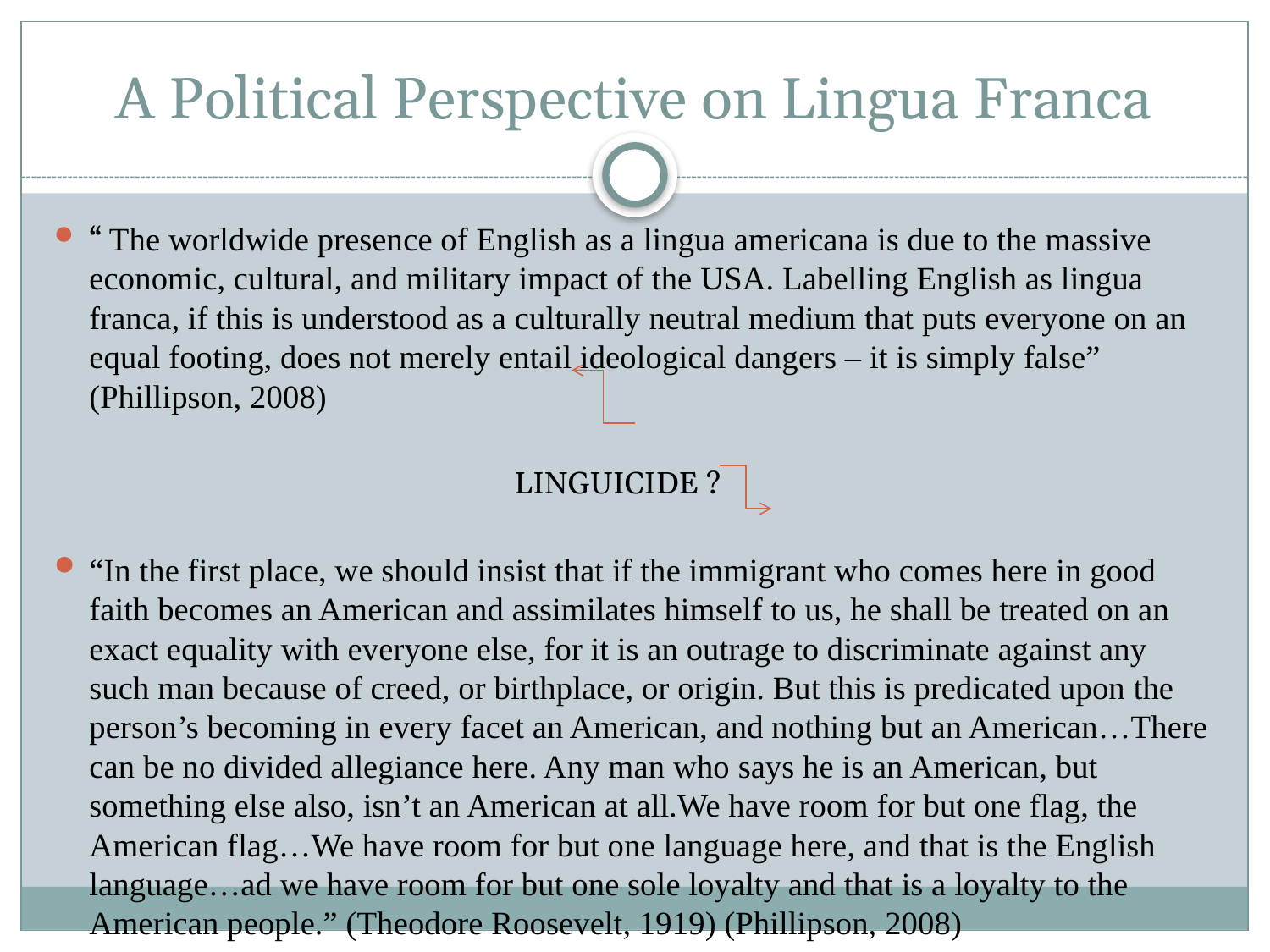

# A Political Perspective on Lingua Franca
“ The worldwide presence of English as a lingua americana is due to the massive economic, cultural, and military impact of the USA. Labelling English as lingua franca, if this is understood as a culturally neutral medium that puts everyone on an equal footing, does not merely entail ideological dangers – it is simply false” (Phillipson, 2008)

LINGUICIDE ?

“In the first place, we should insist that if the immigrant who comes here in good faith becomes an American and assimilates himself to us, he shall be treated on an exact equality with everyone else, for it is an outrage to discriminate against any such man because of creed, or birthplace, or origin. But this is predicated upon the person’s becoming in every facet an American, and nothing but an American…There can be no divided allegiance here. Any man who says he is an American, but something else also, isn’t an American at all.We have room for but one flag, the American flag…We have room for but one language here, and that is the English language…ad we have room for but one sole loyalty and that is a loyalty to the American people.” (Theodore Roosevelt, 1919) (Phillipson, 2008)